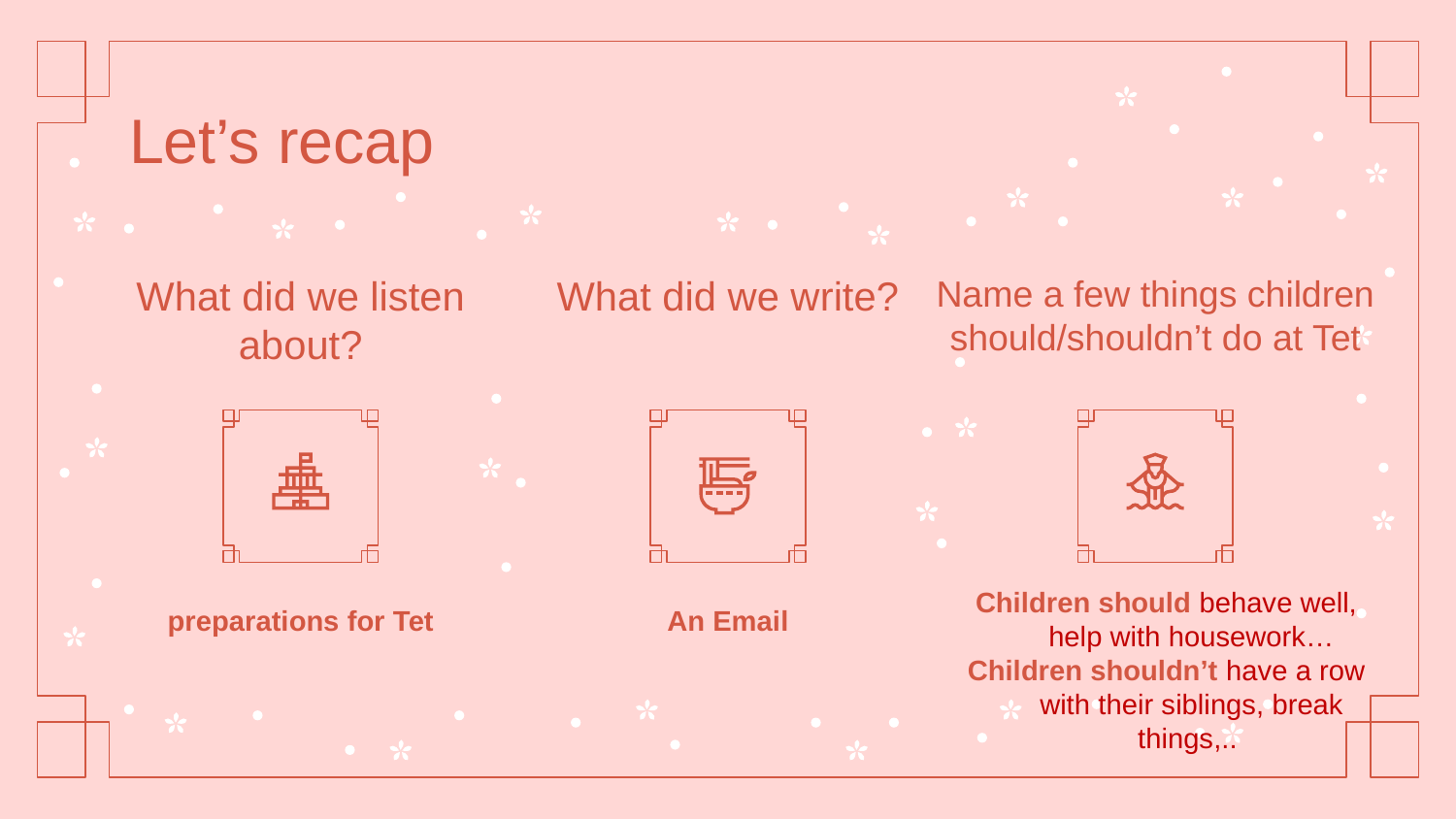

# Let’s recap
What did we listen about?
Name a few things children should/shouldn’t do at Tet
What did we write?

Children should behave well, help with housework…
Children shouldn’t have a row with their siblings, break things,..

preparations for Tet
An Email